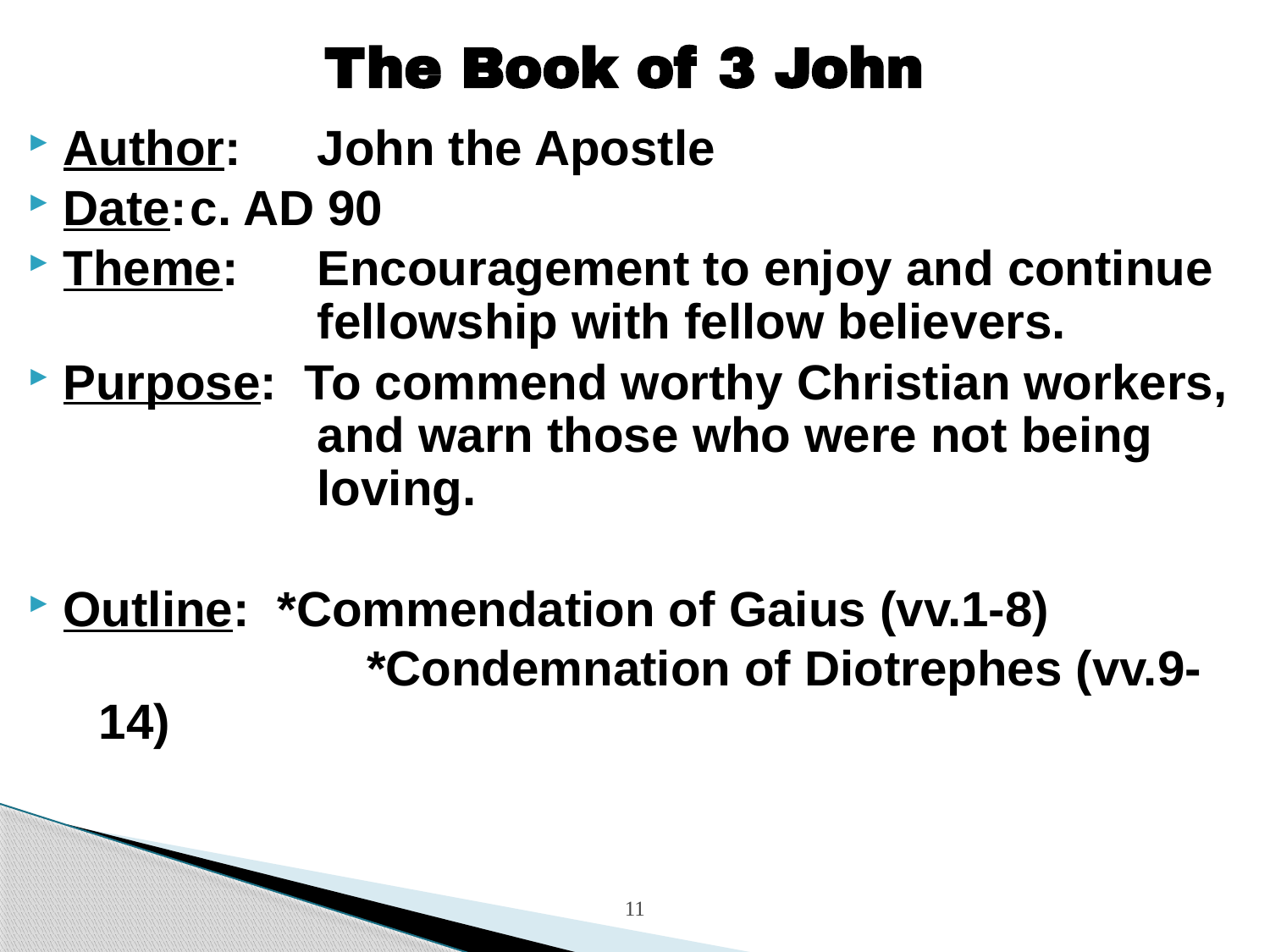

# The Book of 3 John
Author: 	John the Apostle
Date:	c. AD 90
Theme:	Encouragement to enjoy and continue 		fellowship with fellow believers.
Purpose:  To commend worthy Christian workers, 		and warn those who were not being 			loving.

Outline:  *Commendation of Gaius (vv.1-8)
		        	 *Condemnation of Diotrephes (vv.9-14)
11